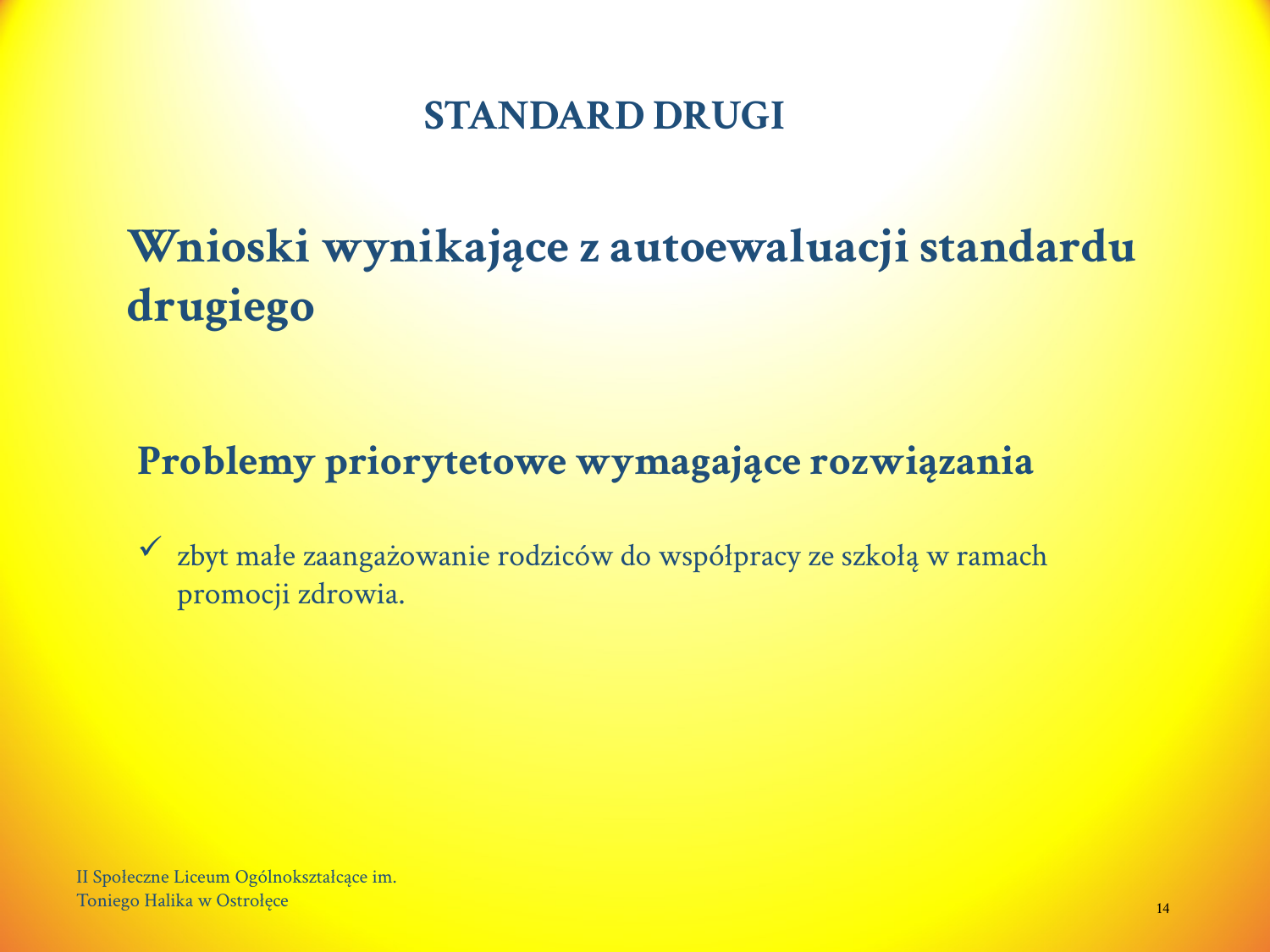

# STANDARD DRUGI
Wnioski wynikające z autoewaluacji standardu drugiego
Problemy priorytetowe wymagające rozwiązania

zbyt małe zaangażowanie rodziców do współpracy ze szkołą w ramach promocji zdrowia.
II Społeczne Liceum Ogólnokształcące im. Toniego Halika w Ostrołęce
14